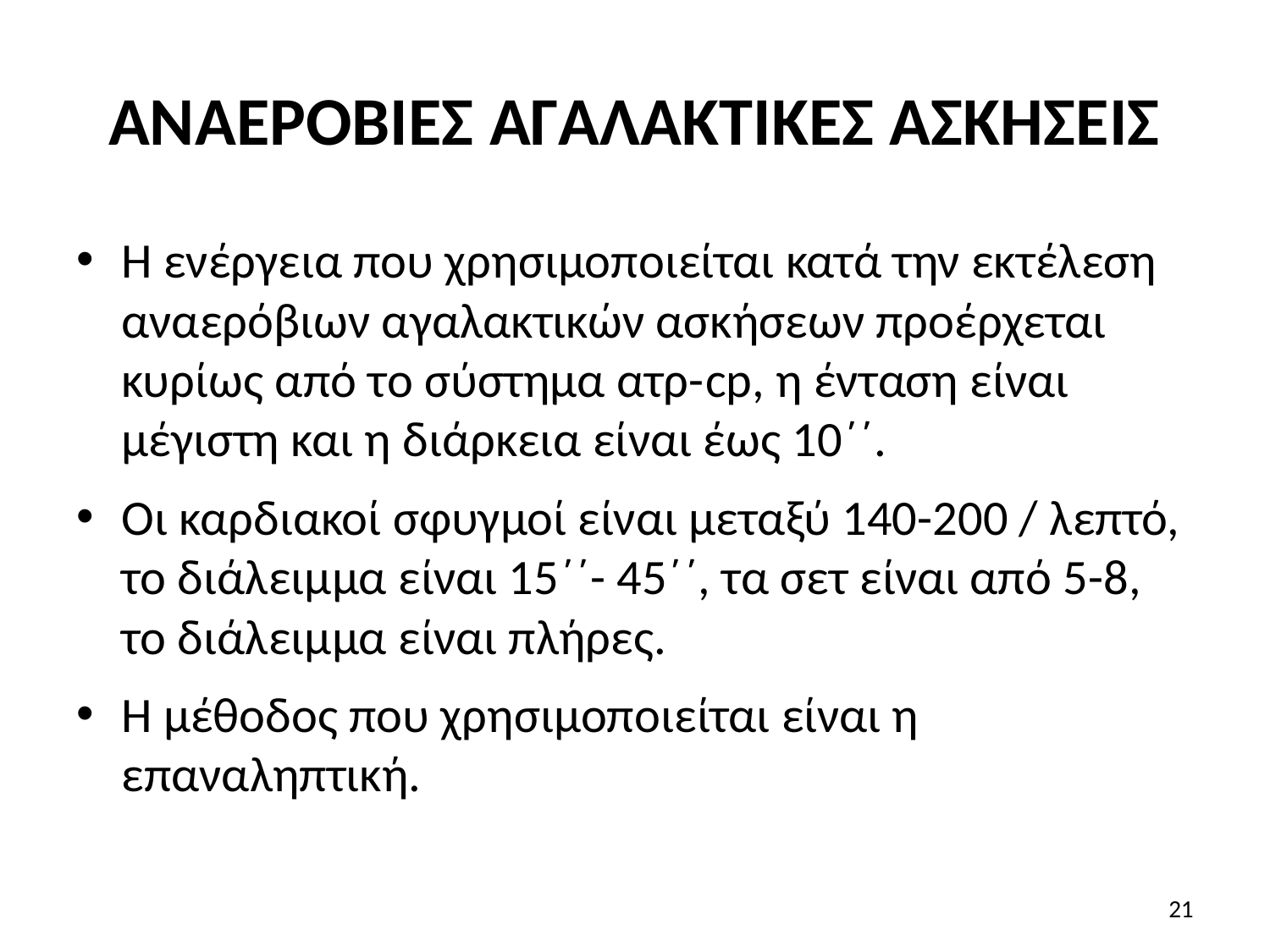

# ΑΝΑΕΡΟΒΙΕΣ ΑΓΑΛΑΚΤΙΚΕΣ ΑΣΚΗΣΕΙΣ
Η ενέργεια που χρησιμοποιείται κατά την εκτέλεση αναερόβιων αγαλακτικών ασκήσεων προέρχεται κυρίως από το σύστημα ατρ-cp, η ένταση είναι μέγιστη και η διάρκεια είναι έως 10΄΄.
Οι καρδιακοί σφυγμοί είναι μεταξύ 140-200 / λεπτό, το διάλειμμα είναι 15΄΄- 45΄΄, τα σετ είναι από 5-8, το διάλειμμα είναι πλήρες.
Η μέθοδος που χρησιμοποιείται είναι η επαναληπτική.
21